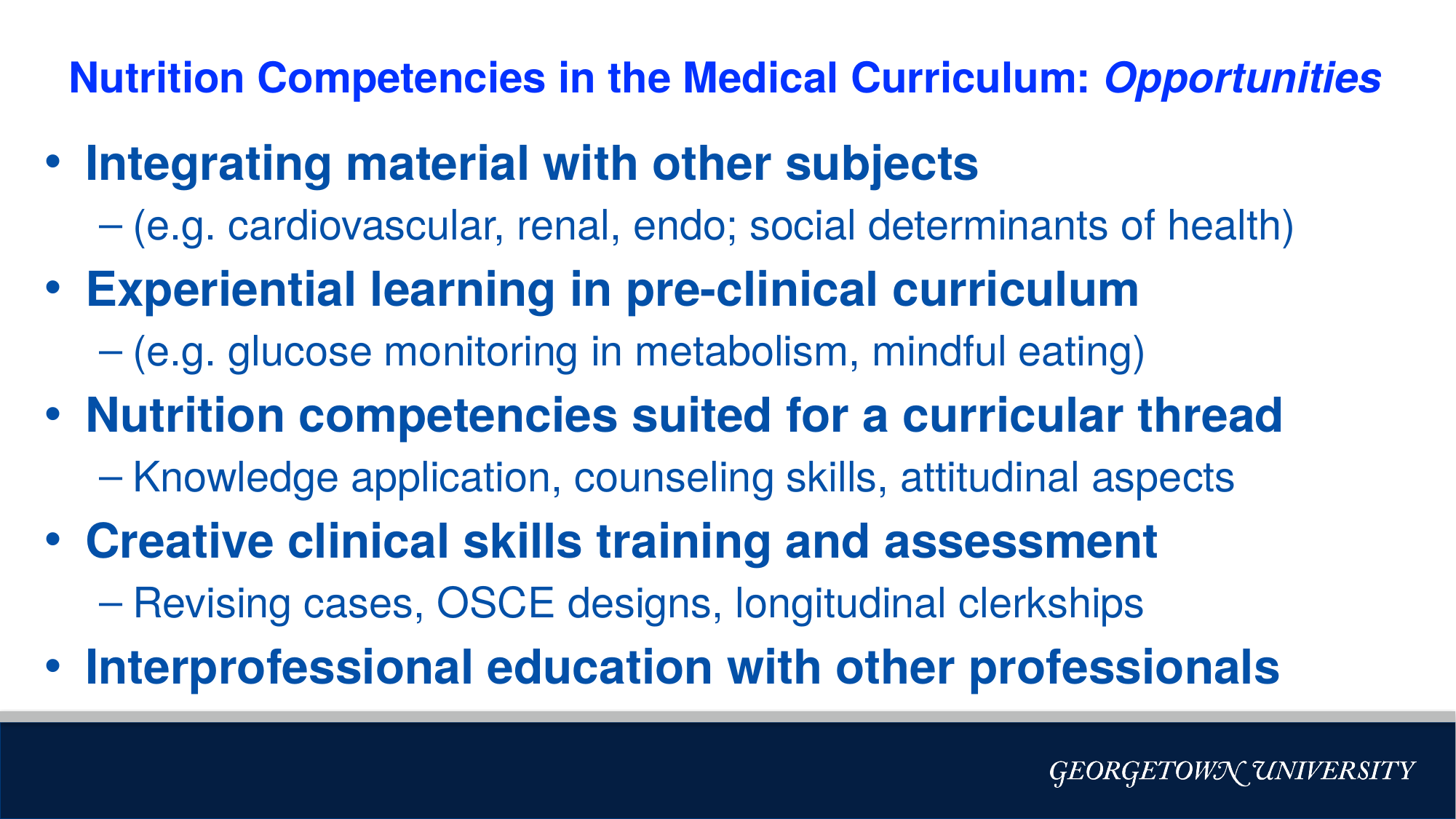

# Nutrition Competencies in the Medical Curriculum: Opportunities
Integrating material with other subjects
(e.g. cardiovascular, renal, endo; social determinants of health)
Experiential learning in pre-clinical curriculum
(e.g. glucose monitoring in metabolism, mindful eating)
Nutrition competencies suited for a curricular thread
Knowledge application, counseling skills, attitudinal aspects
Creative clinical skills training and assessment
Revising cases, OSCE designs, longitudinal clerkships
Interprofessional education with other professionals